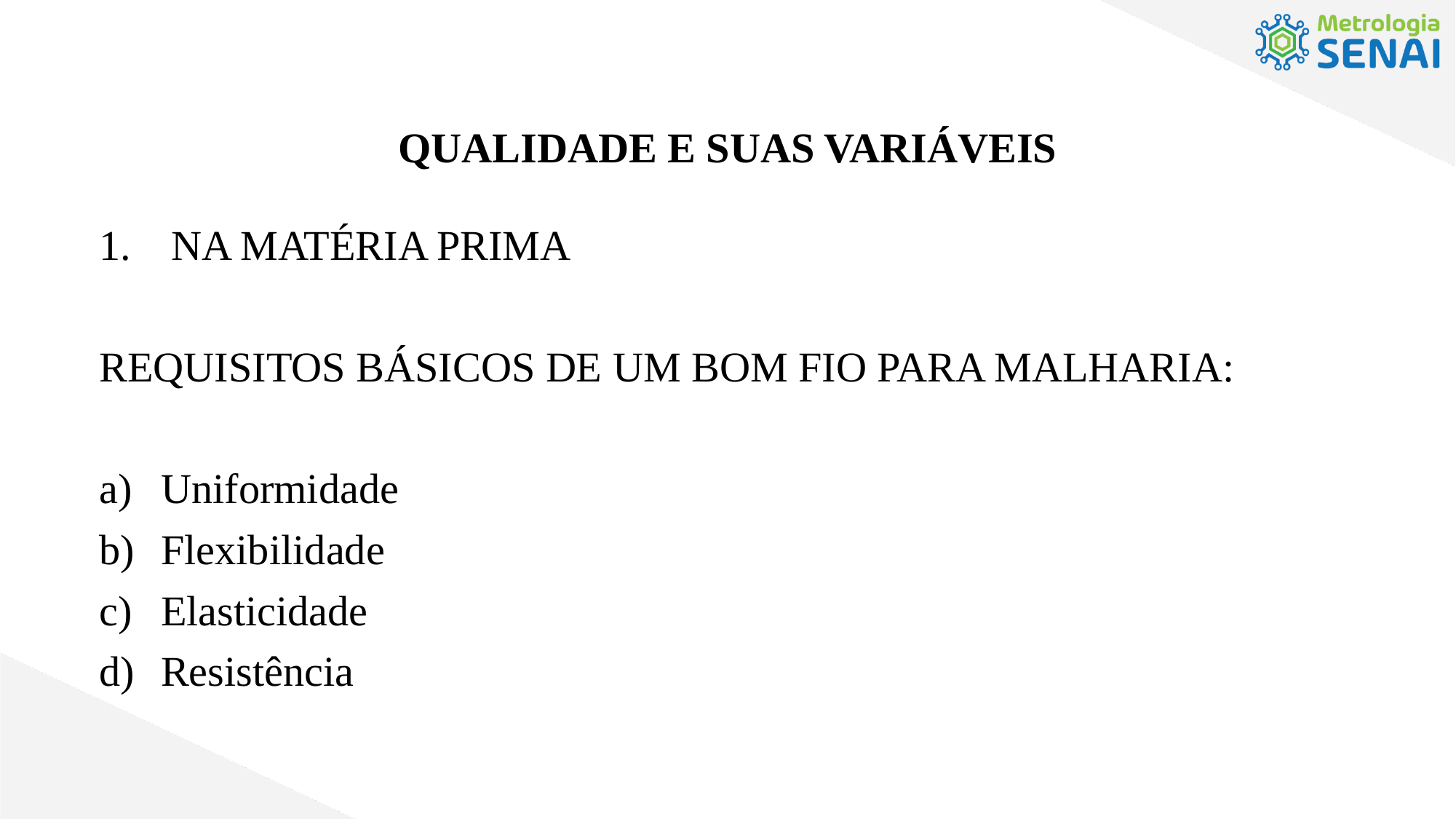

QUALIDADE E SUAS VARIÁVEIS
 NA MATÉRIA PRIMA

REQUISITOS BÁSICOS DE UM BOM FIO PARA MALHARIA:

Uniformidade
Flexibilidade
Elasticidade
Resistência